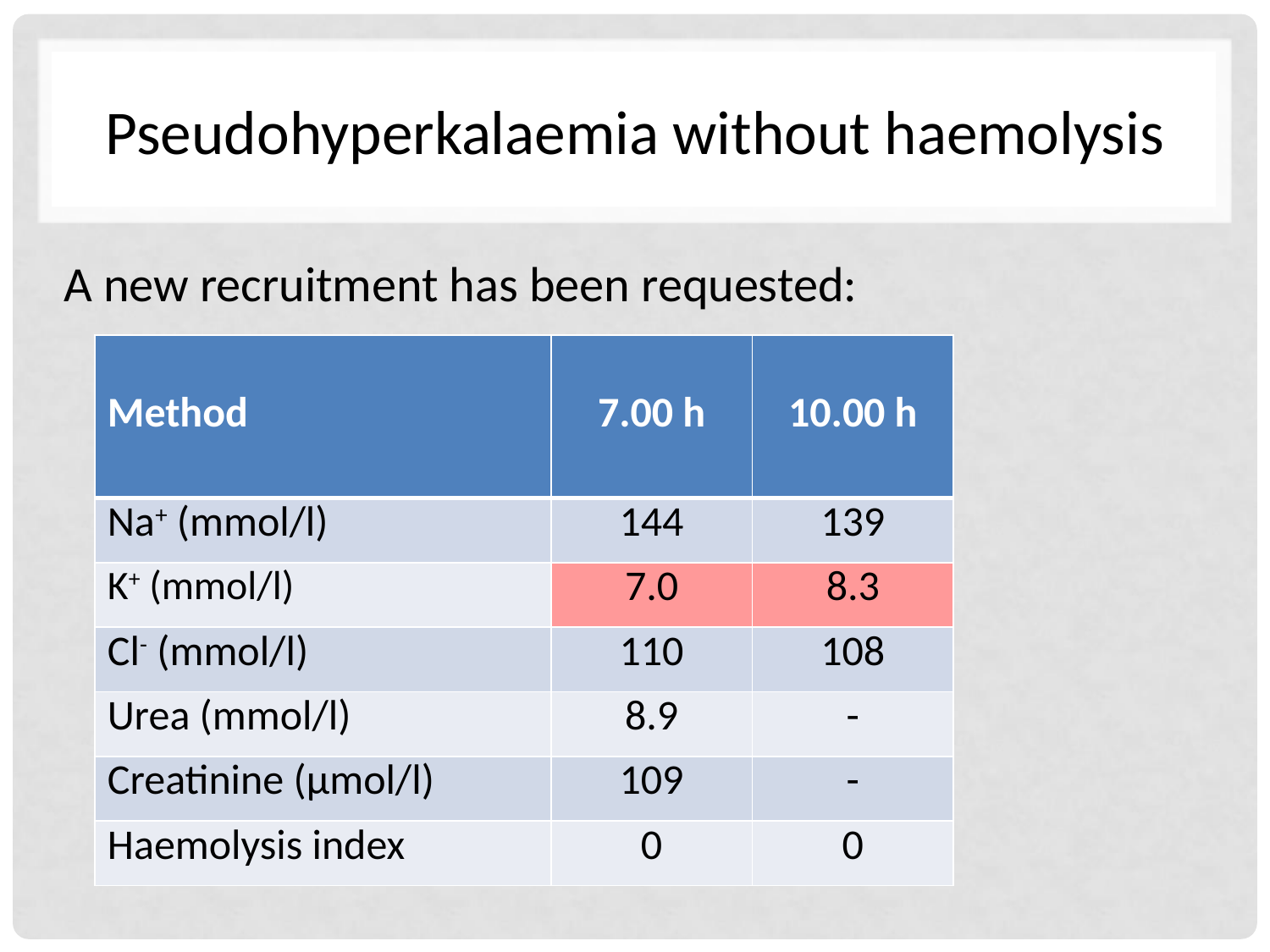

# Pseudohyperkalaemia without haemolysis
A new recruitment has been requested:

| Method | 7.00 h | 10.00 h |
| --- | --- | --- |
| Na+ (mmol/l) | 144 | 139 |
| K+ (mmol/l) | 7.0 | 8.3 |
| Cl- (mmol/l) | 110 | 108 |
| Urea (mmol/l) | 8.9 | - |
| Creatinine (µmol/l) | 109 | - |
| Haemolysis index | 0 | 0 |